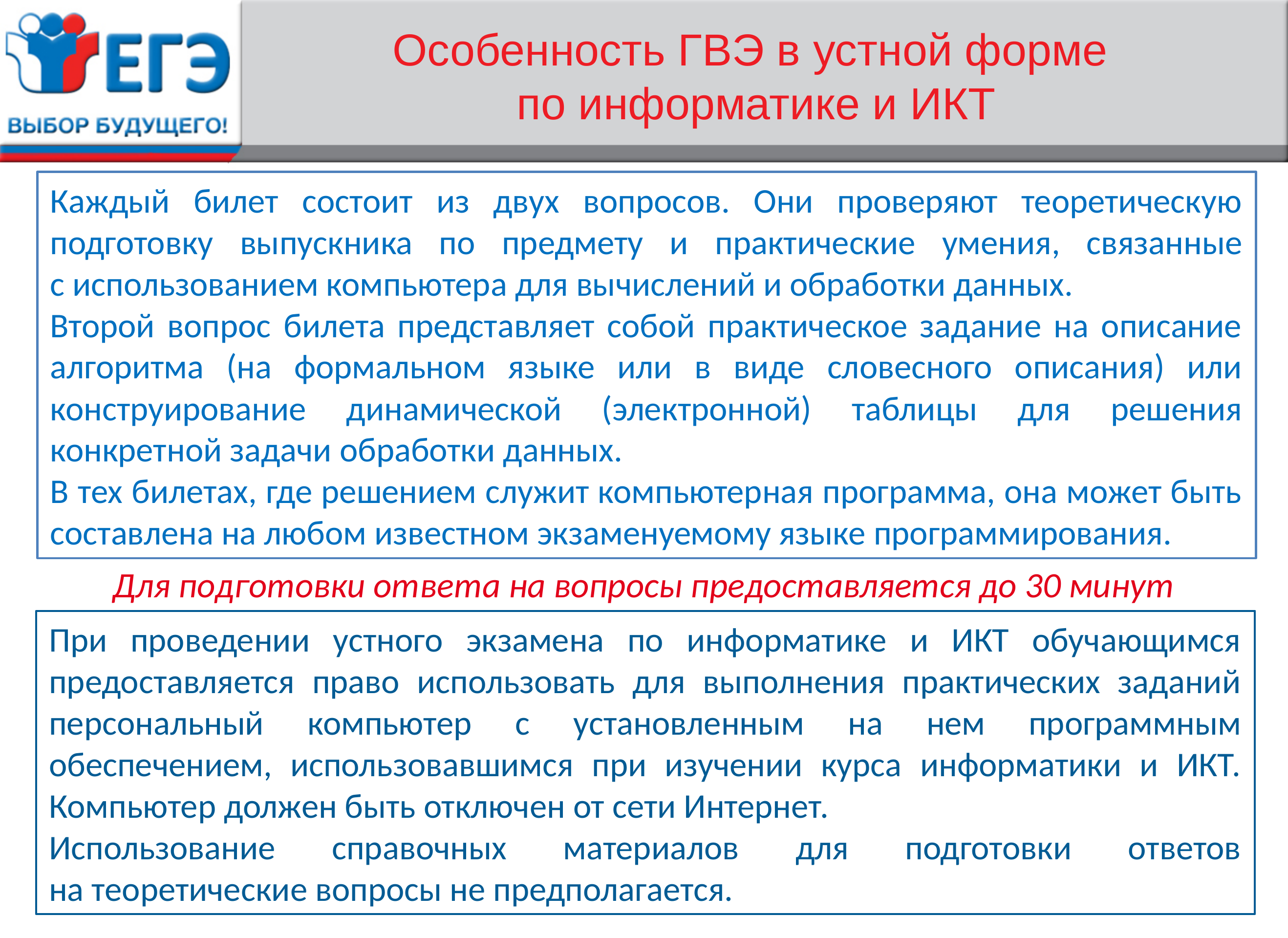

# Особенность ГВЭ в устной форме по информатике и ИКТ
Каждый билет состоит из двух вопросов. Они проверяют теоретическую подготовку выпускника по предмету и практические умения, связанные с использованием компьютера для вычислений и обработки данных.
Второй вопрос билета представляет собой практическое задание на описание алгоритма (на формальном языке или в виде словесного описания) или конструирование динамической (электронной) таблицы для решения конкретной задачи обработки данных.
В тех билетах, где решением служит компьютерная программа, она может быть составлена на любом известном экзаменуемому языке программирования.
Для подготовки ответа на вопросы предоставляется до 30 минут
При проведении устного экзамена по информатике и ИКТ обучающимся предоставляется право использовать для выполнения практических заданий персональный компьютер с установленным на нем программным обеспечением, использовавшимся при изучении курса информатики и ИКТ. Компьютер должен быть отключен от сети Интернет.
Использование справочных материалов для подготовки ответов на теоретические вопросы не предполагается.